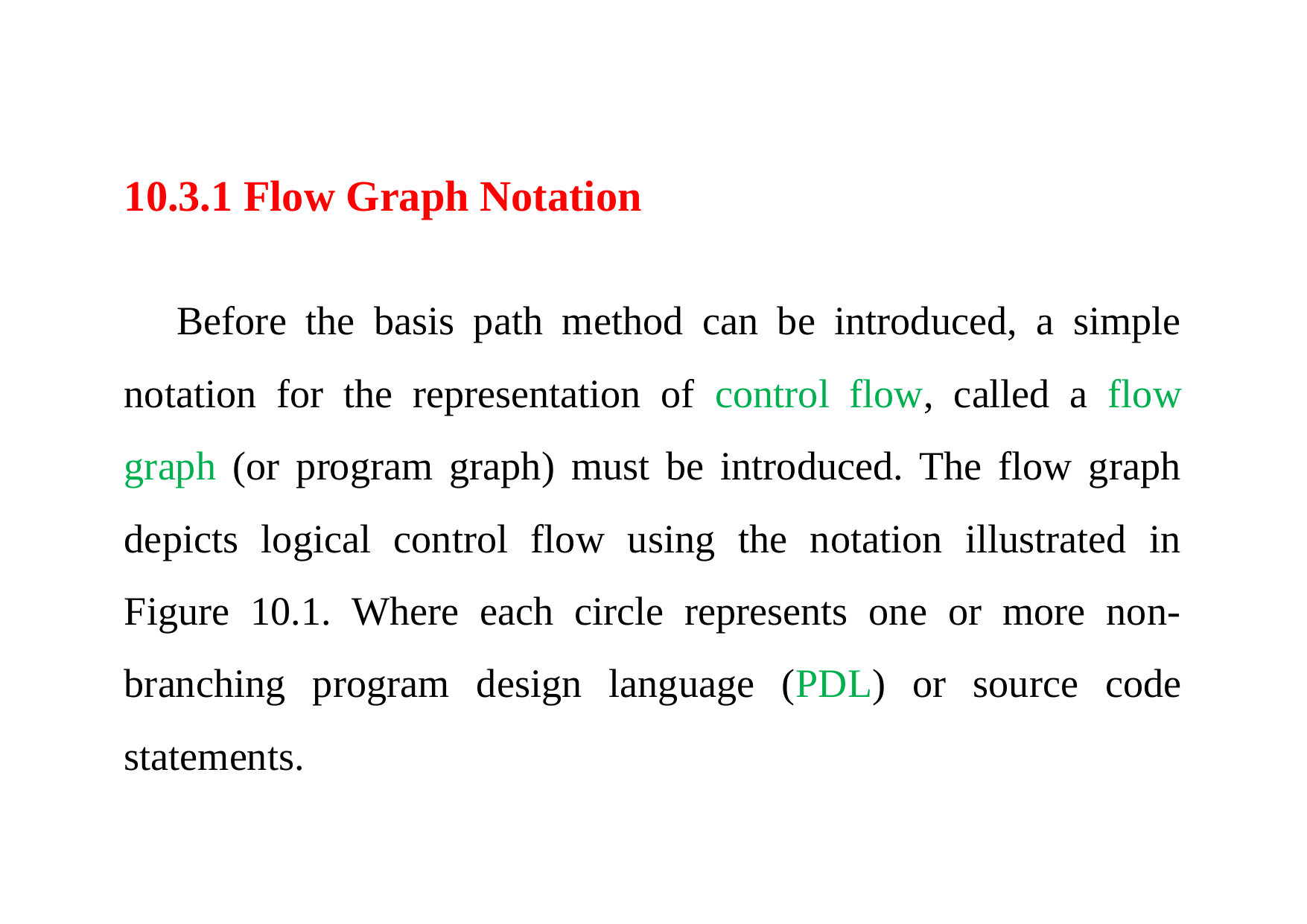

10.3.1 Flow Graph Notation

Before the basis path method can be introduced, a simple notation for the representation of control flow, called a flow graph (or program graph) must be introduced. The flow graph depicts logical control flow using the notation illustrated in Figure 10.1. Where each circle represents one or more non-branching program design language (PDL) or source code statements.